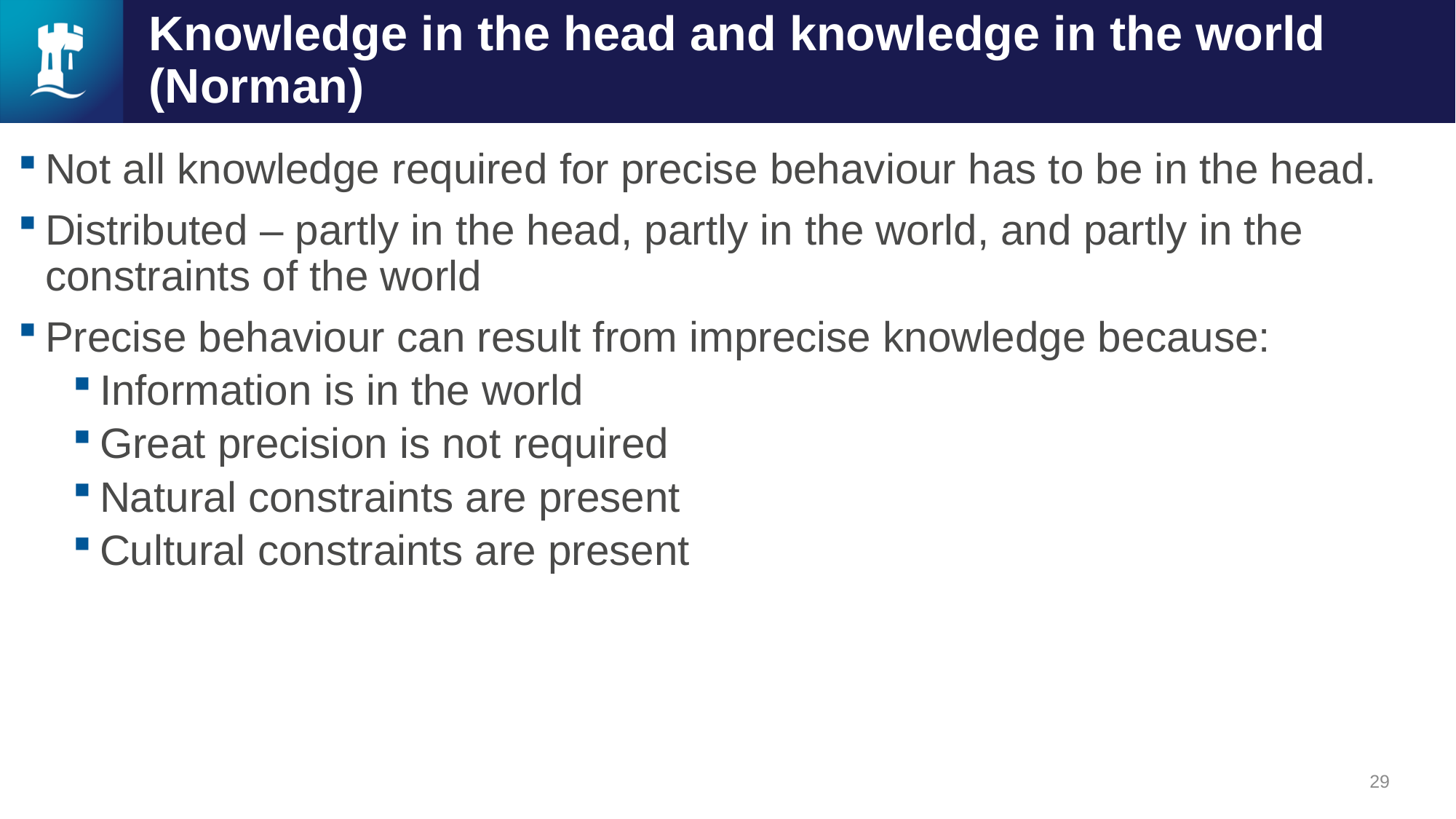

# Knowledge in the head and knowledge in the world (Norman)
Not all knowledge required for precise behaviour has to be in the head.​
Distributed – partly in the head, partly in the world, and partly in the constraints of the world​
Precise behaviour can result from imprecise knowledge because:​
Information is in the world​
Great precision is not required​
Natural constraints are present​
Cultural constraints are present

29